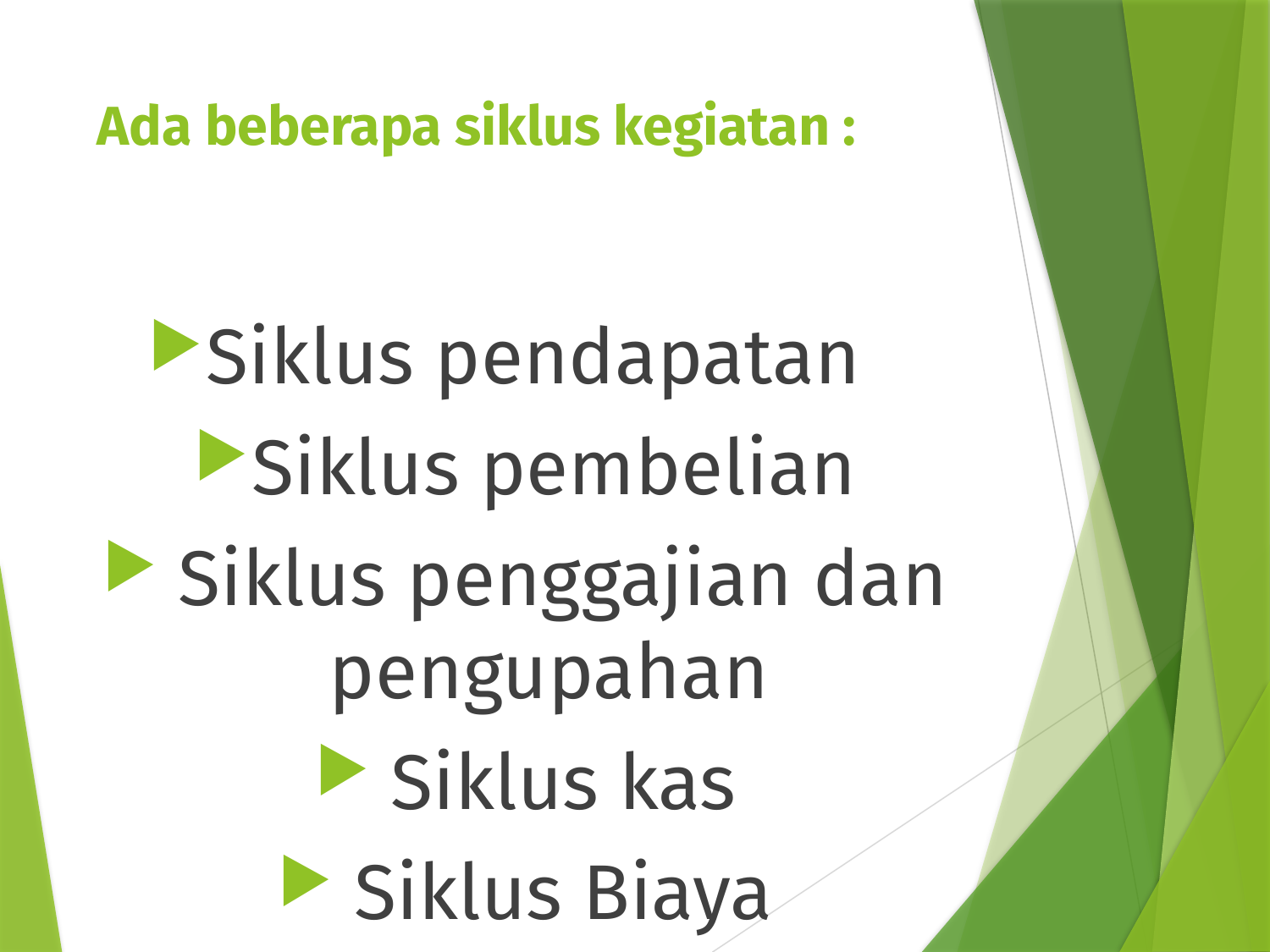

# Ada beberapa siklus kegiatan :
Siklus pendapatan
Siklus pembelian
 Siklus penggajian dan pengupahan
 Siklus kas
 Siklus Biaya